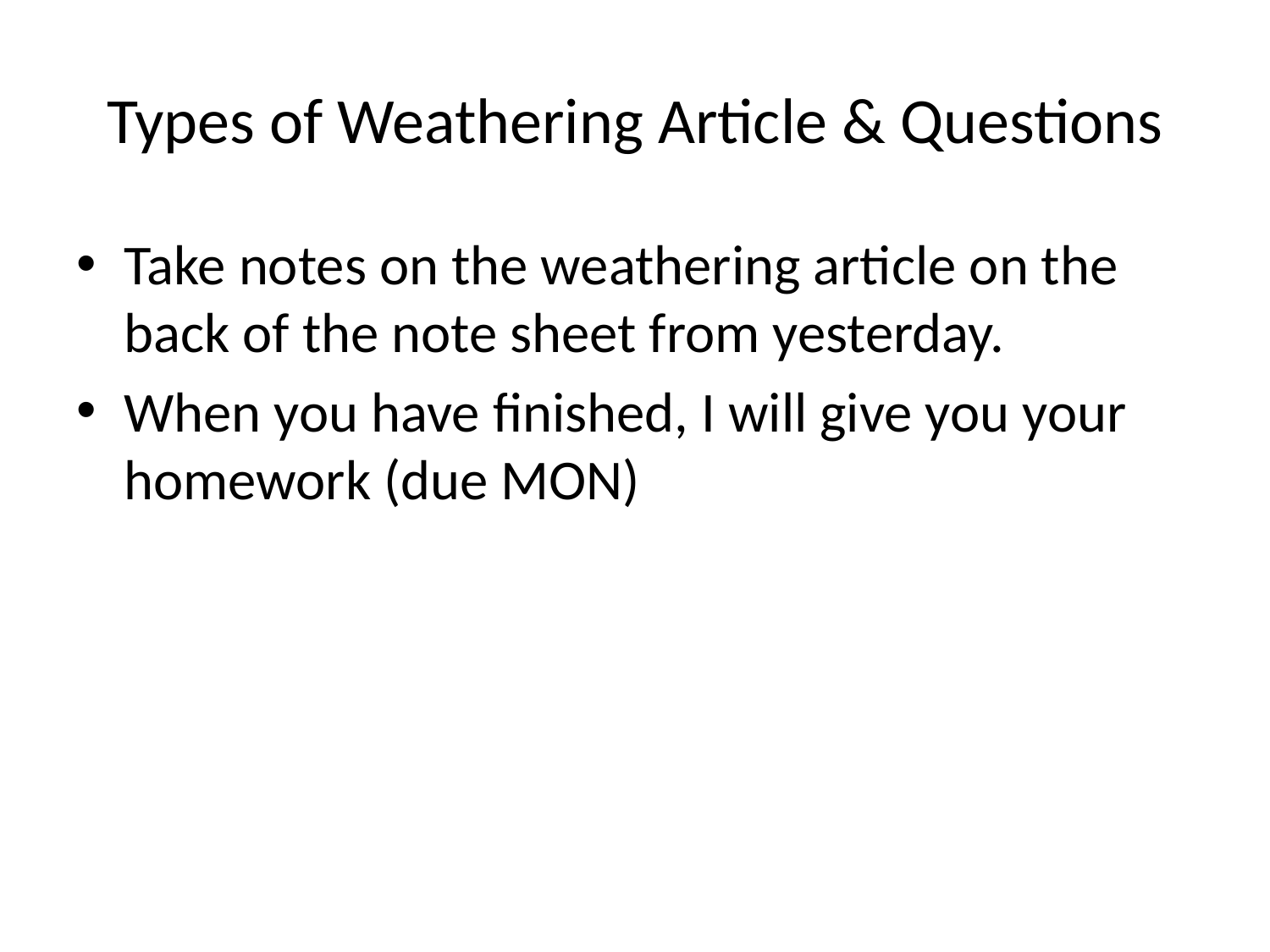

# Types of Weathering Article & Questions
Take notes on the weathering article on the back of the note sheet from yesterday.
When you have finished, I will give you your homework (due MON)